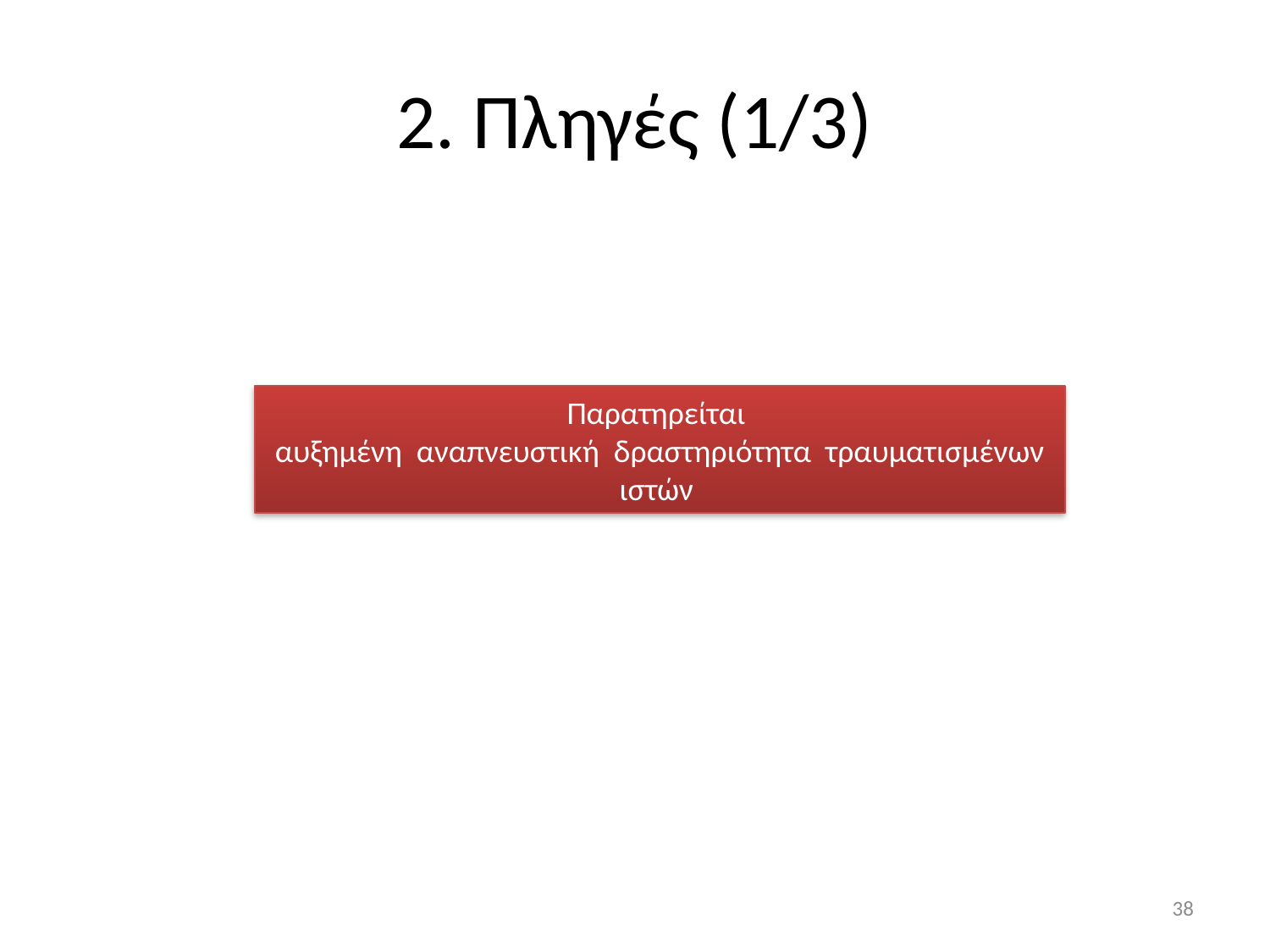

# 2. Πληγές (1/3)
Παρατηρείται
αυξημένη  αναπνευστική  δραστηριότητα  τραυματισμένων ιστών
38